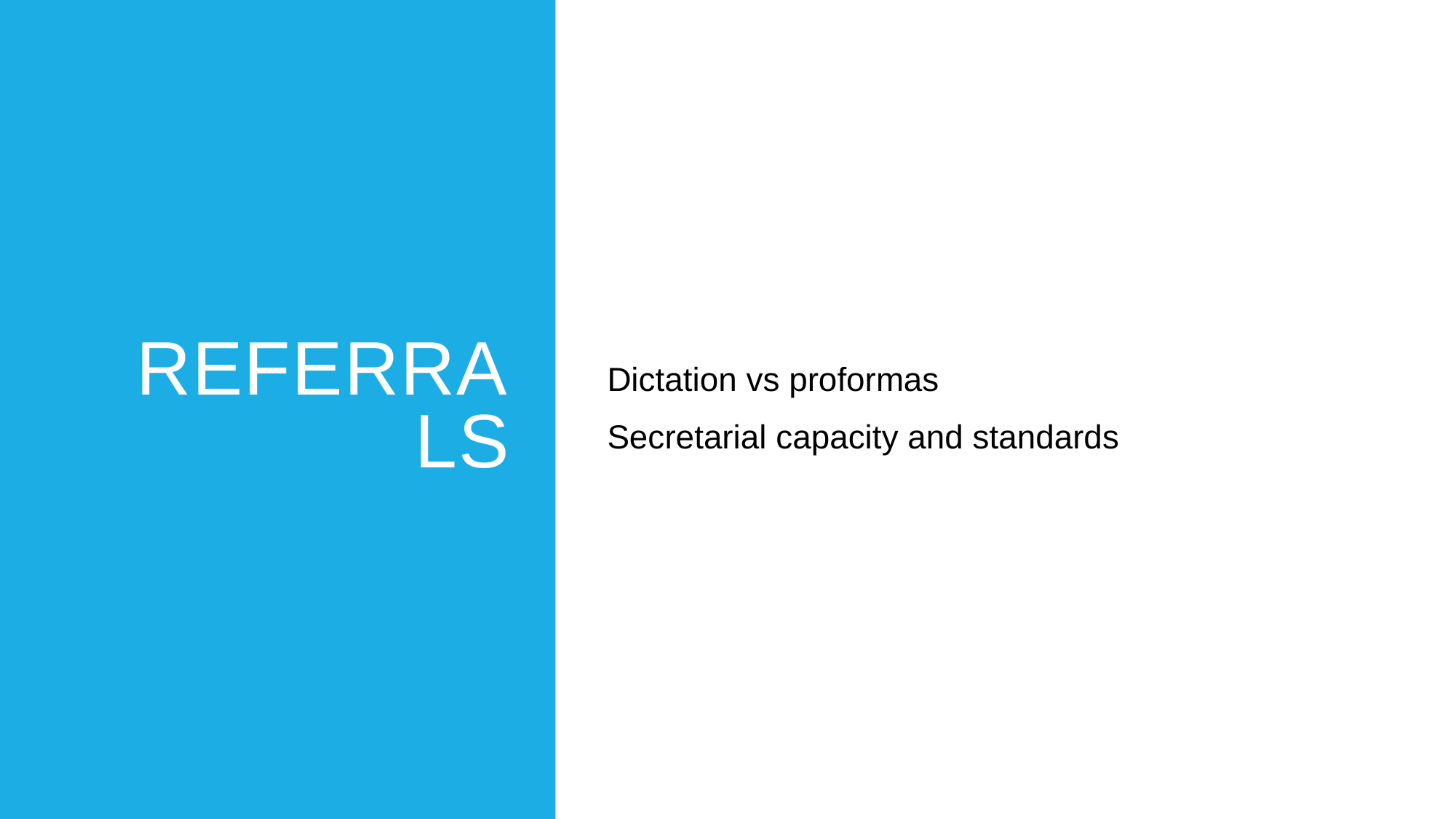

# Referrals
Dictation vs proformas
Secretarial capacity and standards